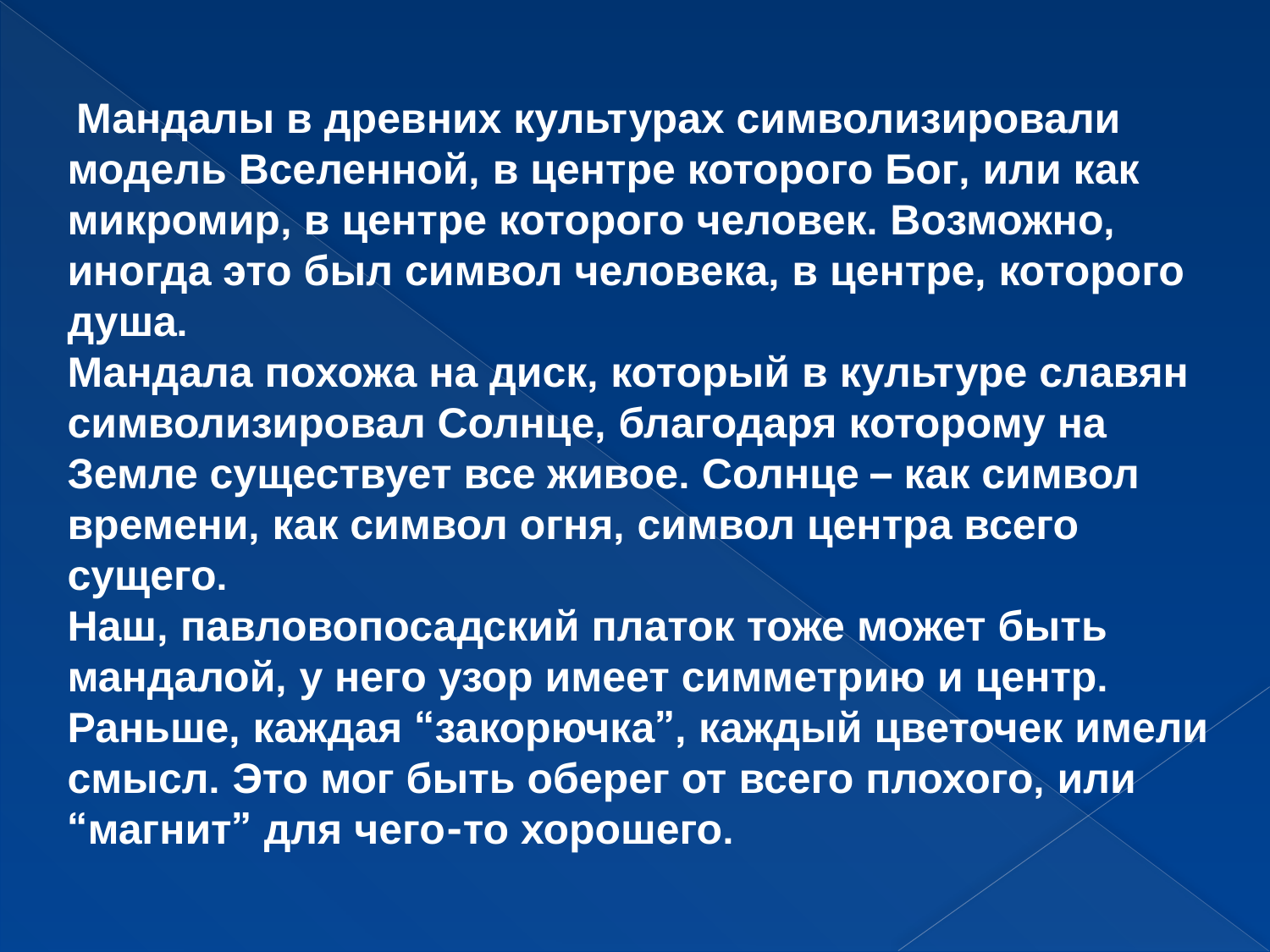

Мандалы в древних культурах символизировали модель Вселенной, в центре которого Бог, или как микромир, в центре которого человек. Возможно, иногда это был символ человека, в центре, которого душа.
Мандала похожа на диск, который в культуре славян символизировал Солнце, благодаря которому на Земле существует все живое. Солнце – как символ времени, как символ огня, символ центра всего сущего.
Наш, павловопосадский платок тоже может быть мандалой, у него узор имеет симметрию и центр. Раньше, каждая “закорючка”, каждый цветочек имели смысл. Это мог быть оберег от всего плохого, или “магнит” для чего-то хорошего.